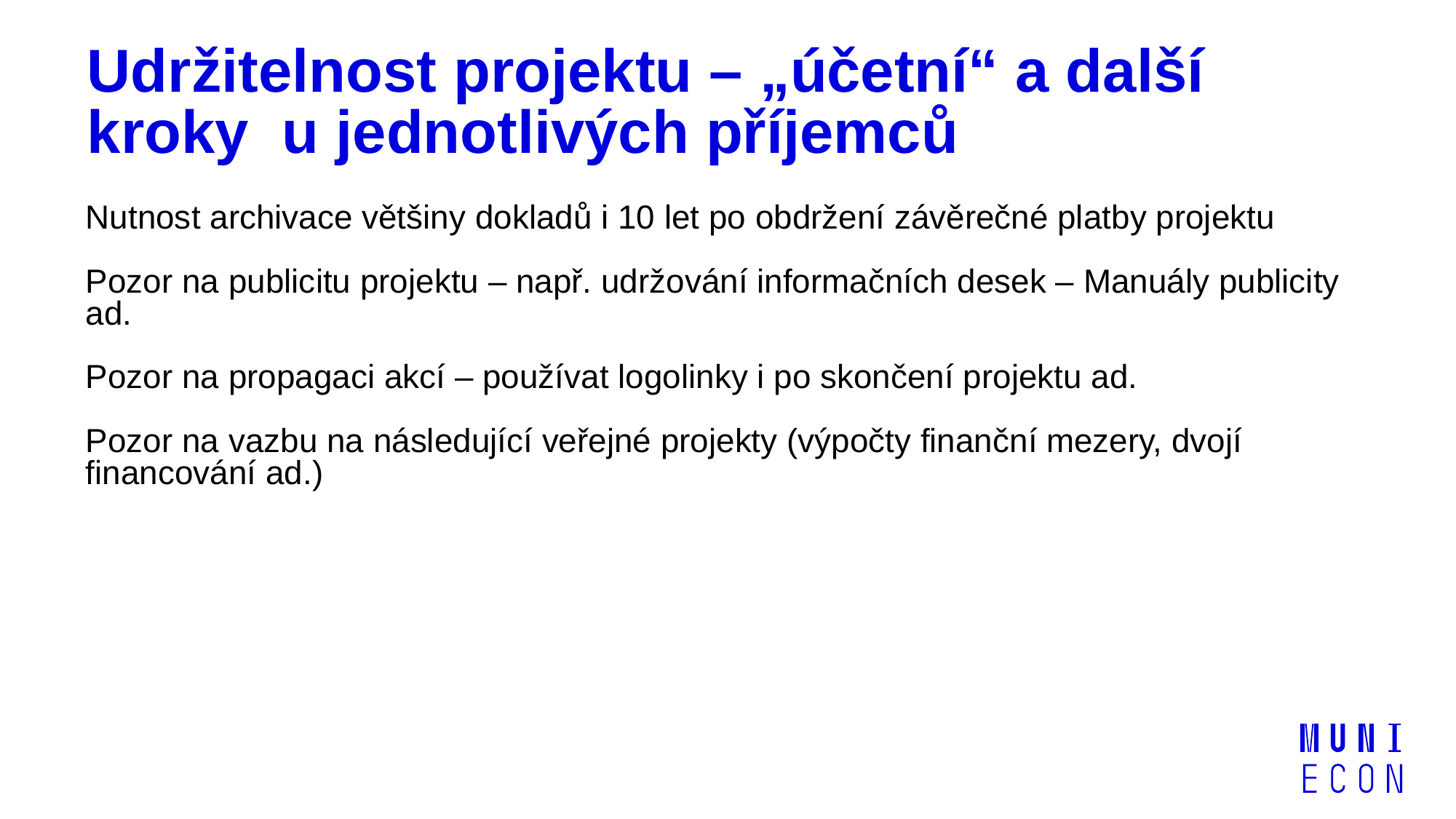

# Udržitelnost projektu – „účetní“ a další kroky  u jednotlivých příjemců
Nutnost archivace většiny dokladů i 10 let po obdržení závěrečné platby projektu

Pozor na publicitu projektu – např. udržování informačních desek – Manuály publicity ad.

Pozor na propagaci akcí – používat logolinky i po skončení projektu ad.

Pozor na vazbu na následující veřejné projekty (výpočty finanční mezery, dvojí financování ad.)